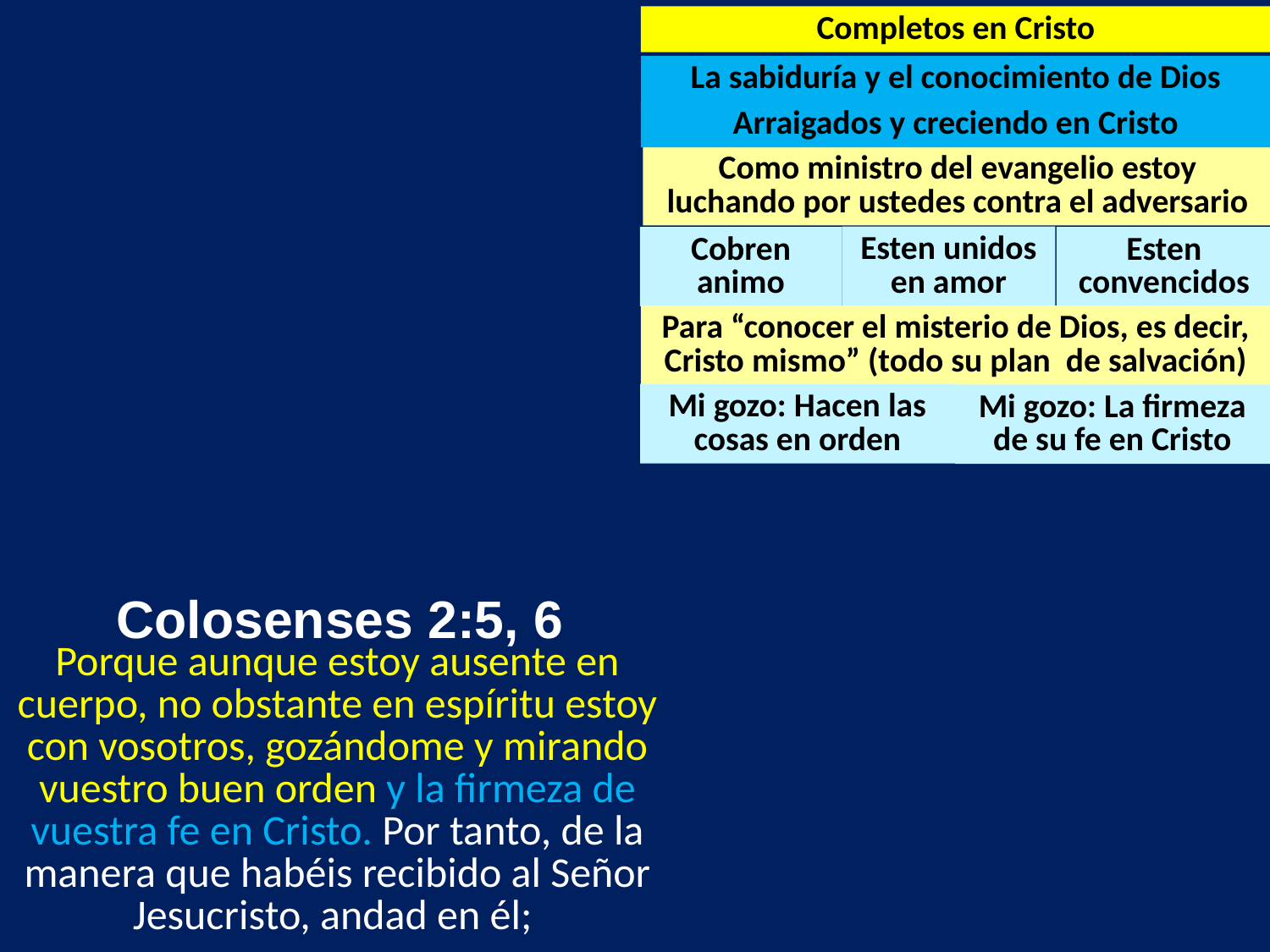

Completos en Cristo
La sabiduría y el conocimiento de Dios
Arraigados y creciendo en Cristo
Como ministro del evangelio estoy luchando por ustedes contra el adversario
Esten unidos en amor
Cobren animo
Esten convencidos
Para “conocer el misterio de Dios, es decir, Cristo mismo” (todo su plan  de salvación)
Mi gozo: Hacen las cosas en orden
Mi gozo: La firmeza de su fe en Cristo
Colosenses 2:5, 6
Porque aunque estoy ausente en cuerpo, no obstante en espíritu estoy con vosotros, gozándome y mirando vuestro buen orden y la firmeza de vuestra fe en Cristo. Por tanto, de la manera que habéis recibido al Señor Jesucristo, andad en él;